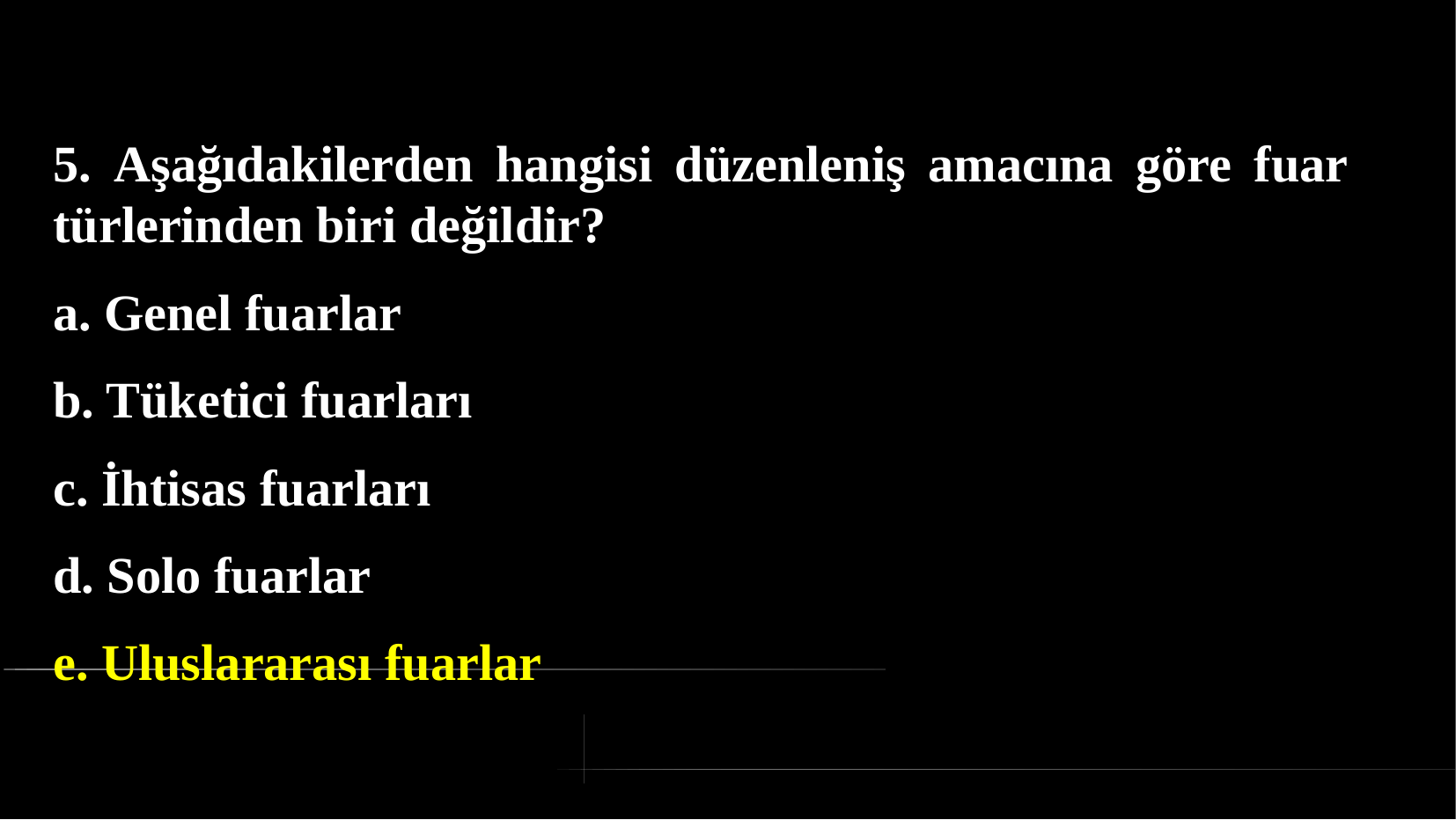

# 5. Aşağıdakilerden hangisi düzenleniş amacına göre fuar türlerinden biri değildir?
a. Genel fuarlar
b. Tüketici fuarları
c. İhtisas fuarları
d. Solo fuarlar
e. Uluslararası fuarlar